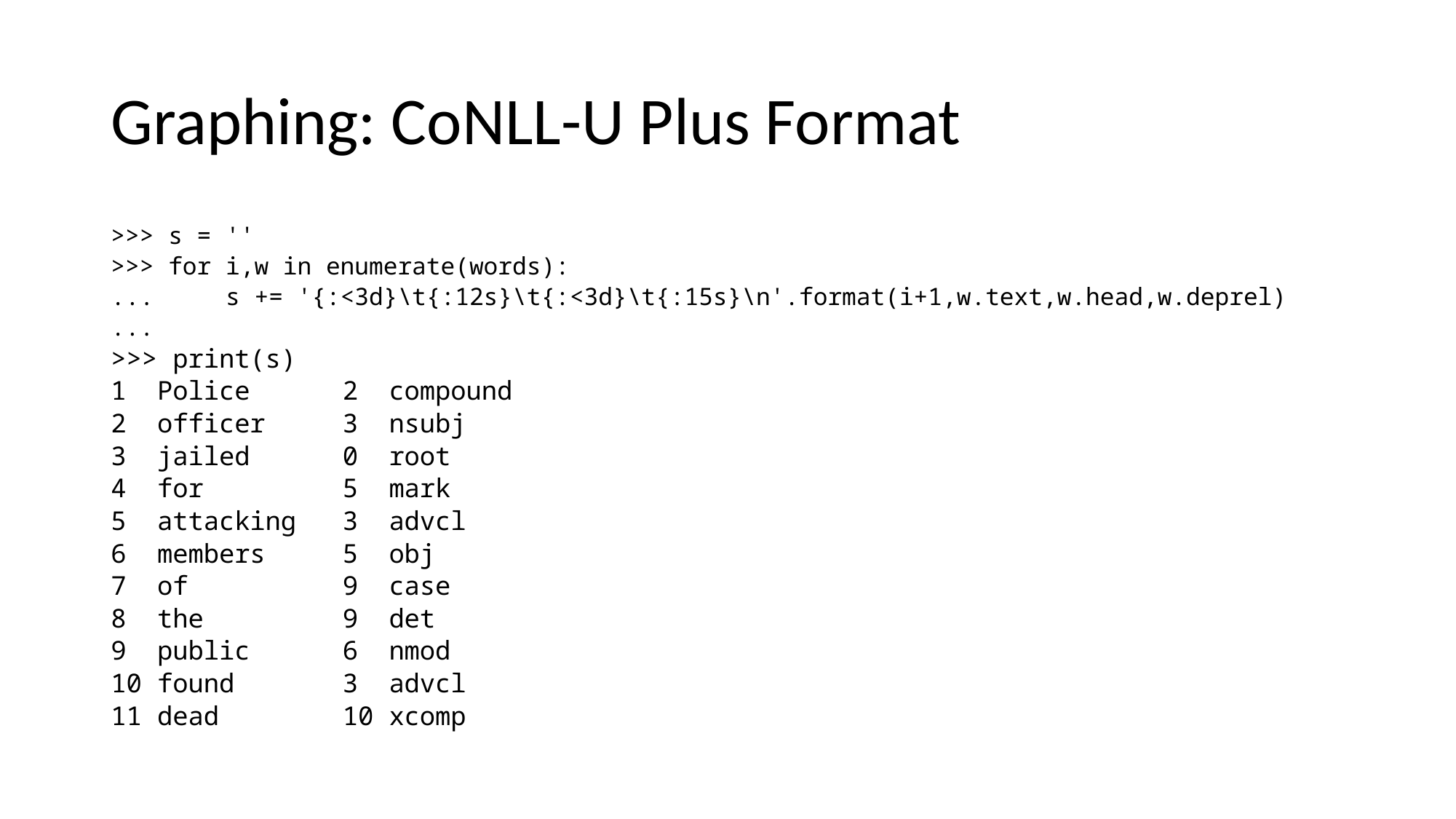

# Graphing: CoNLL-U Plus Format
>>> s = ''
>>> for i,w in enumerate(words):
...     s += '{:<3d}\t{:12s}\t{:<3d}\t{:15s}\n'.format(i+1,w.text,w.head,w.deprel)
...
>>> print(s)
1  Police      2  compound
2  officer     3  nsubj
3  jailed      0  root
4  for         5  mark
5  attacking   3  advcl
6  members     5  obj
7  of          9  case
8  the         9  det
9  public      6  nmod
10 found       3  advcl
11 dead        10 xcomp